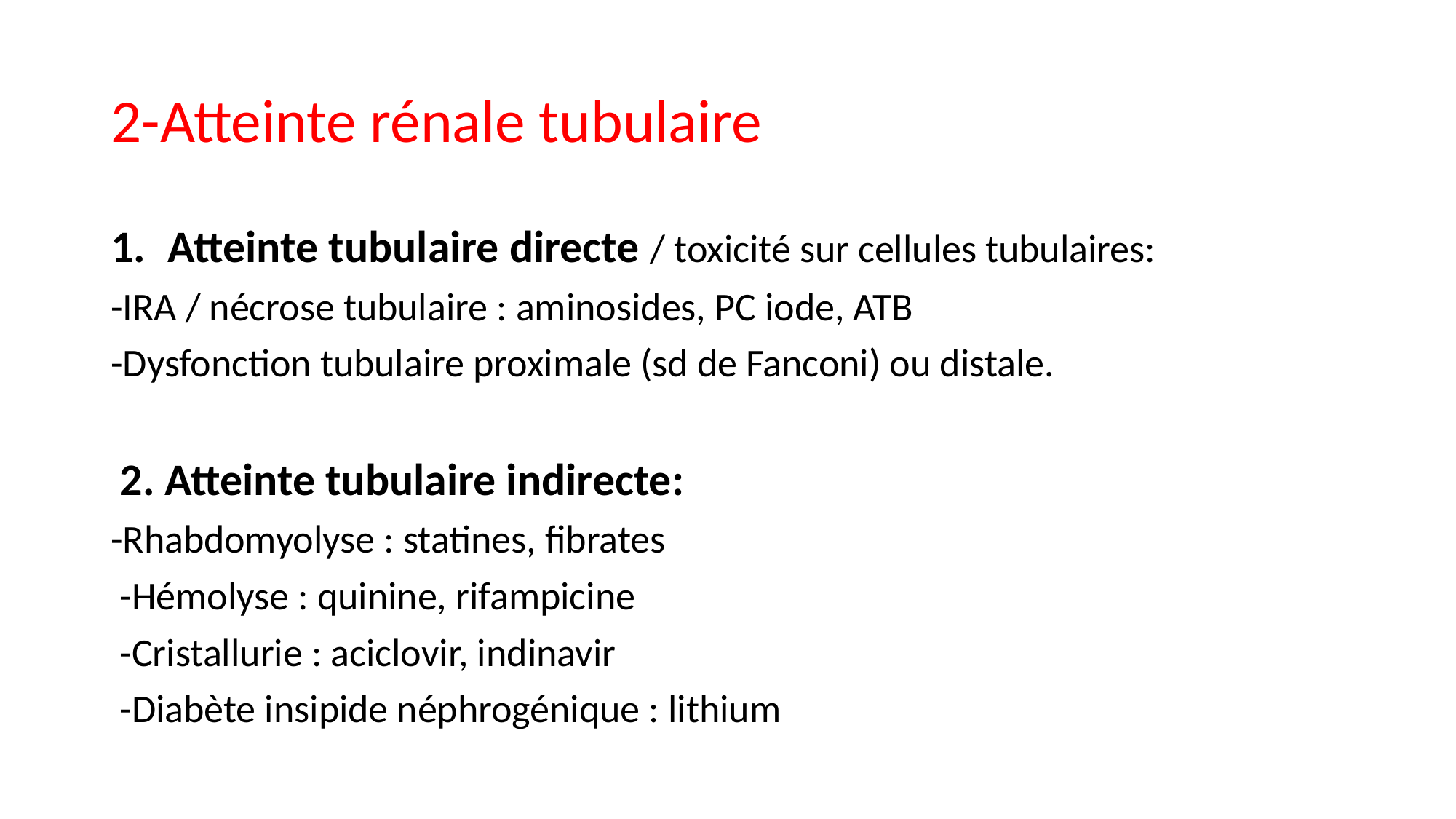

# 2-Atteinte rénale tubulaire
Atteinte tubulaire directe / toxicité sur cellules tubulaires:
-IRA / nécrose tubulaire : aminosides, PC iode, ATB
-Dysfonction tubulaire proximale (sd de Fanconi) ou distale.

 2. Atteinte tubulaire indirecte:
-Rhabdomyolyse : statines, fibrates
 -Hémolyse : quinine, rifampicine
 -Cristallurie : aciclovir, indinavir
 -Diabète insipide néphrogénique : lithium